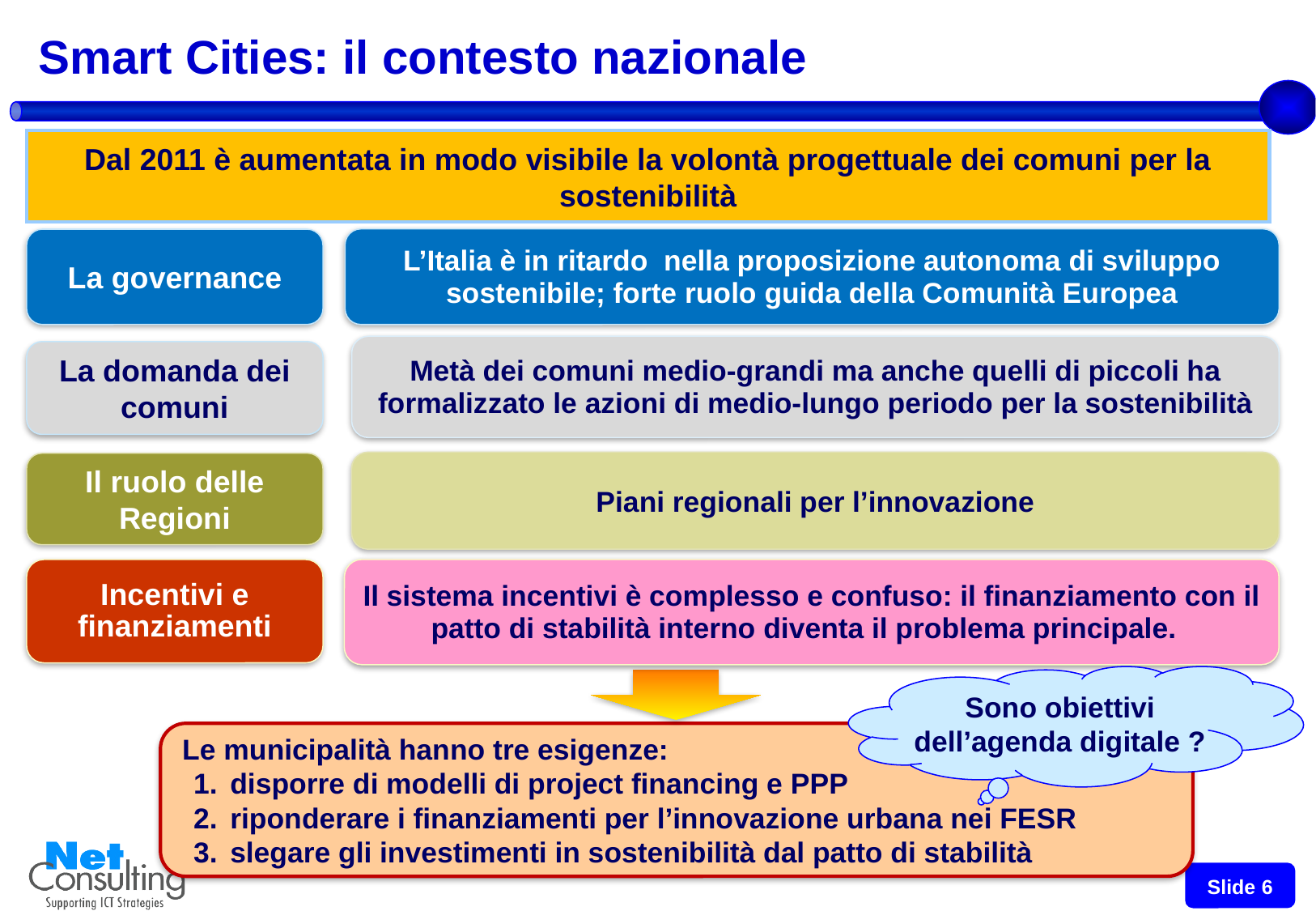

# Smart Cities: il contesto nazionale
Dal 2011 è aumentata in modo visibile la volontà progettuale dei comuni per la sostenibilità
L’Italia è in ritardo  nella proposizione autonoma di sviluppo sostenibile; forte ruolo guida della Comunità Europea
La governance
Metà dei comuni medio-grandi ma anche quelli di piccoli ha formalizzato le azioni di medio-lungo periodo per la sostenibilità
La domanda dei comuni
Piani regionali per l’innovazione
Il ruolo delle Regioni
Incentivi e finanziamenti
Il sistema incentivi è complesso e confuso: il finanziamento con il patto di stabilità interno diventa il problema principale.
Sono obiettivi dell’agenda digitale ?

Le municipalità hanno tre esigenze:
disporre di modelli di project financing e PPP
riponderare i finanziamenti per l’innovazione urbana nei FESR
slegare gli investimenti in sostenibilità dal patto di stabilità